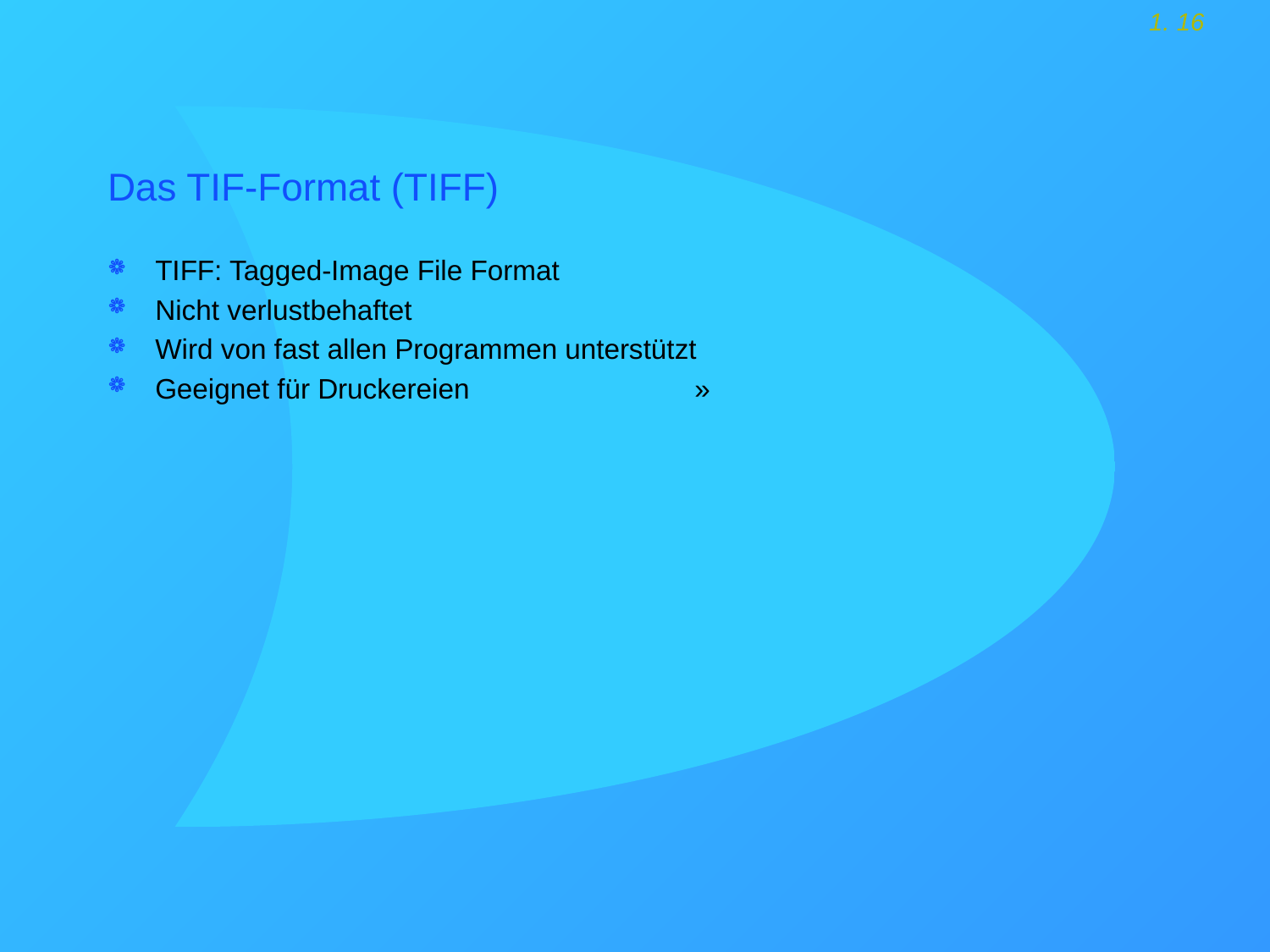

# Das TIF-Format (TIFF)
TIFF: Tagged-Image File Format
Nicht verlustbehaftet
Wird von fast allen Programmen unterstützt
Geeignet für Druckereien		    »